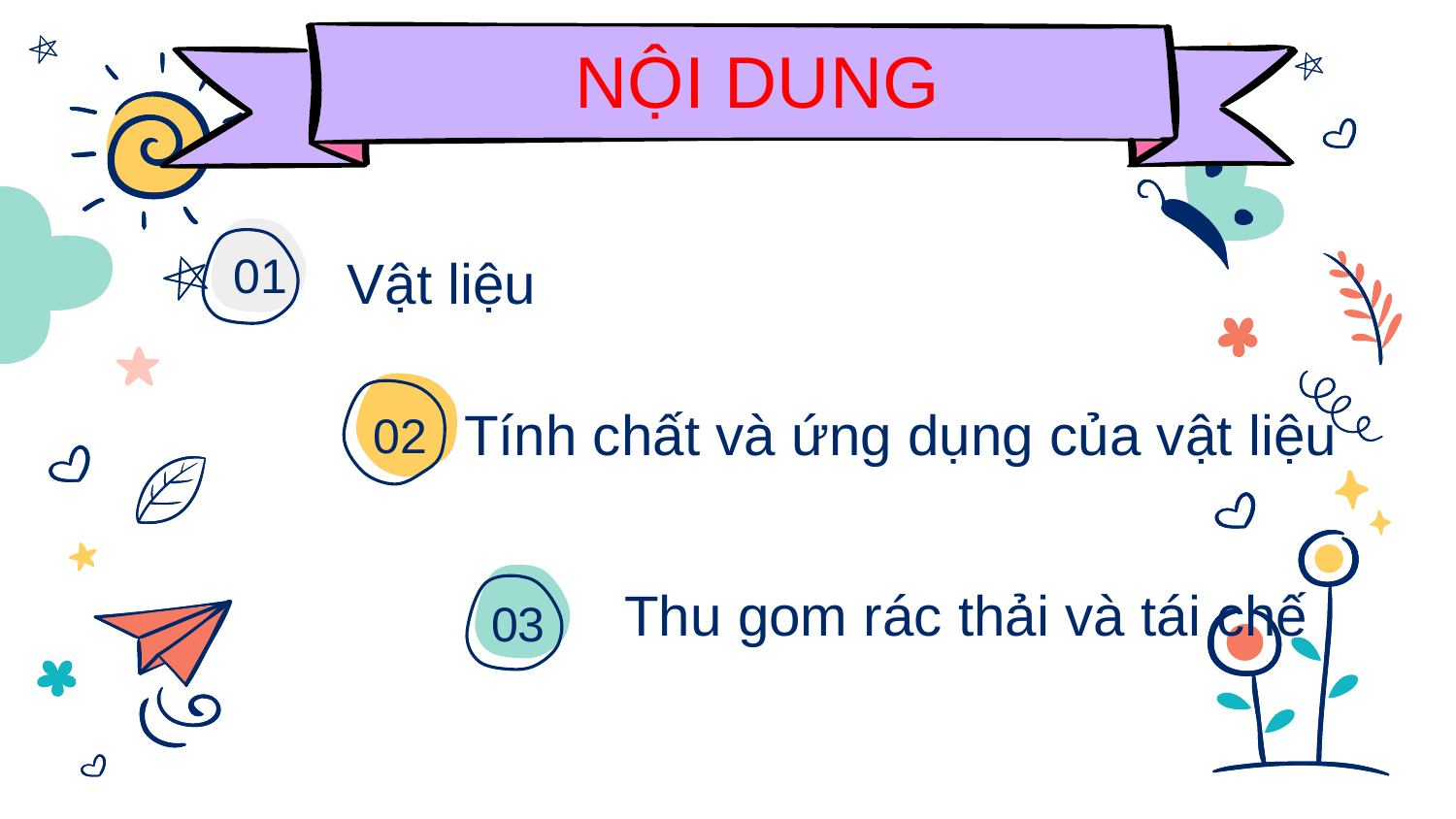

NỘI DUNG

01
Vật liệu

02
Tính chất và ứng dụng của vật liệu

03
Thu gom rác thải và tái chế